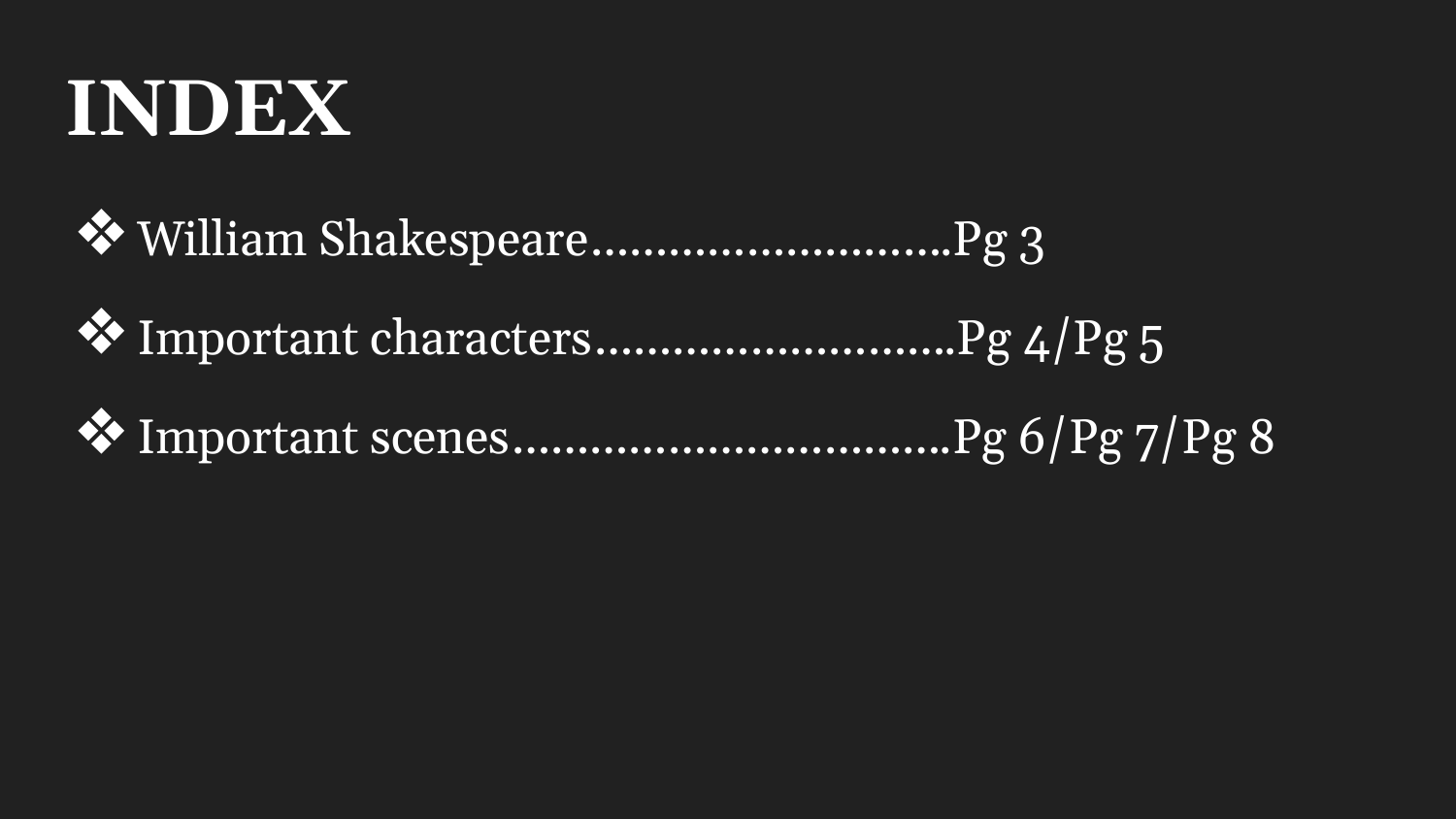

# INDEX
William Shakespeare……………………….Pg 3
Important characters……………………….Pg 4/Pg 5
Important scenes…………………………….Pg 6/Pg 7/Pg 8